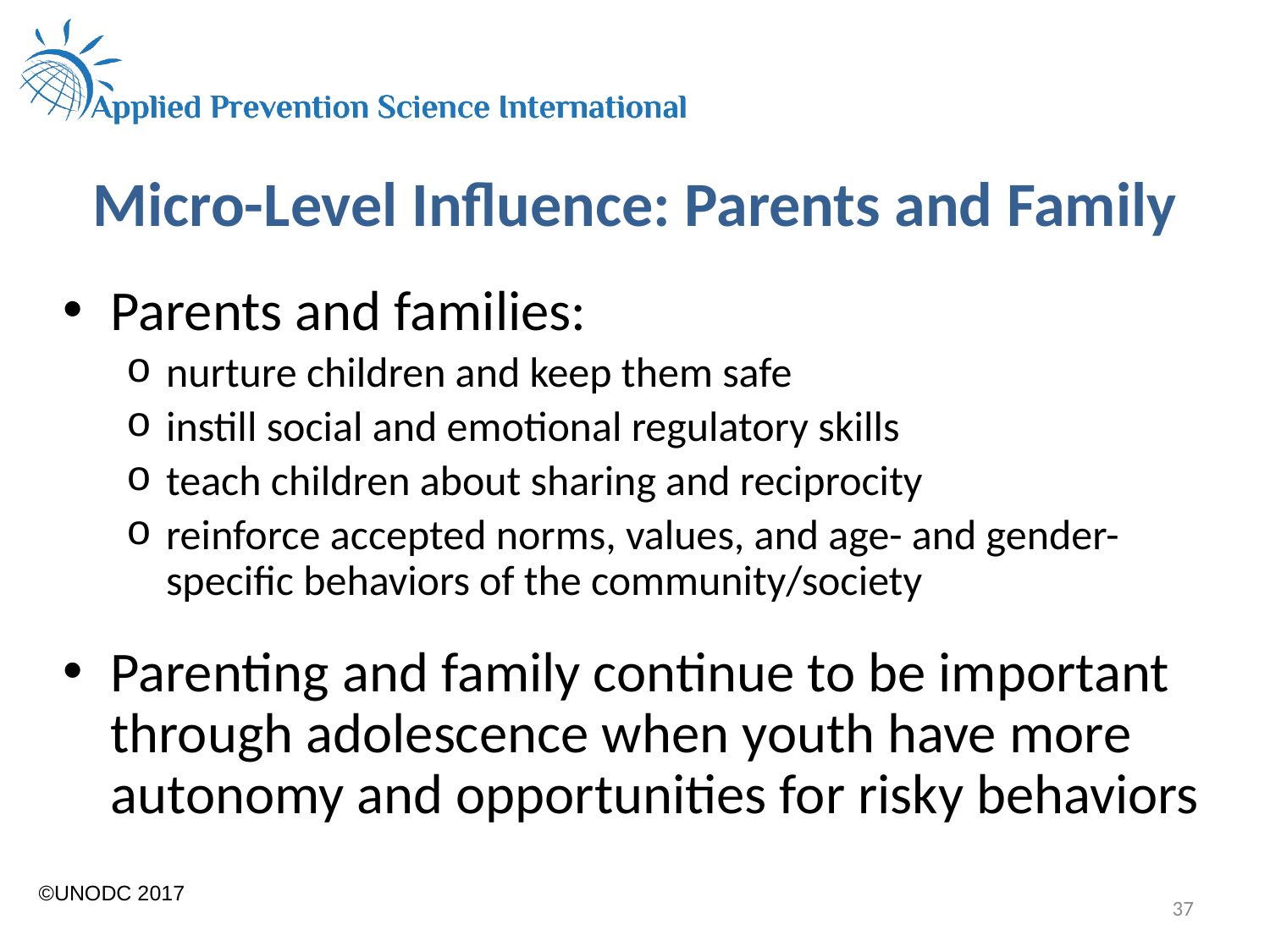

# Micro-Level Influence: Parents and Family
Parents and families:
nurture children and keep them safe
instill social and emotional regulatory skills
teach children about sharing and reciprocity
reinforce accepted norms, values, and age- and gender-specific behaviors of the community/society

Parenting and family continue to be important through adolescence when youth have more autonomy and opportunities for risky behaviors
©UNODC 2017
37